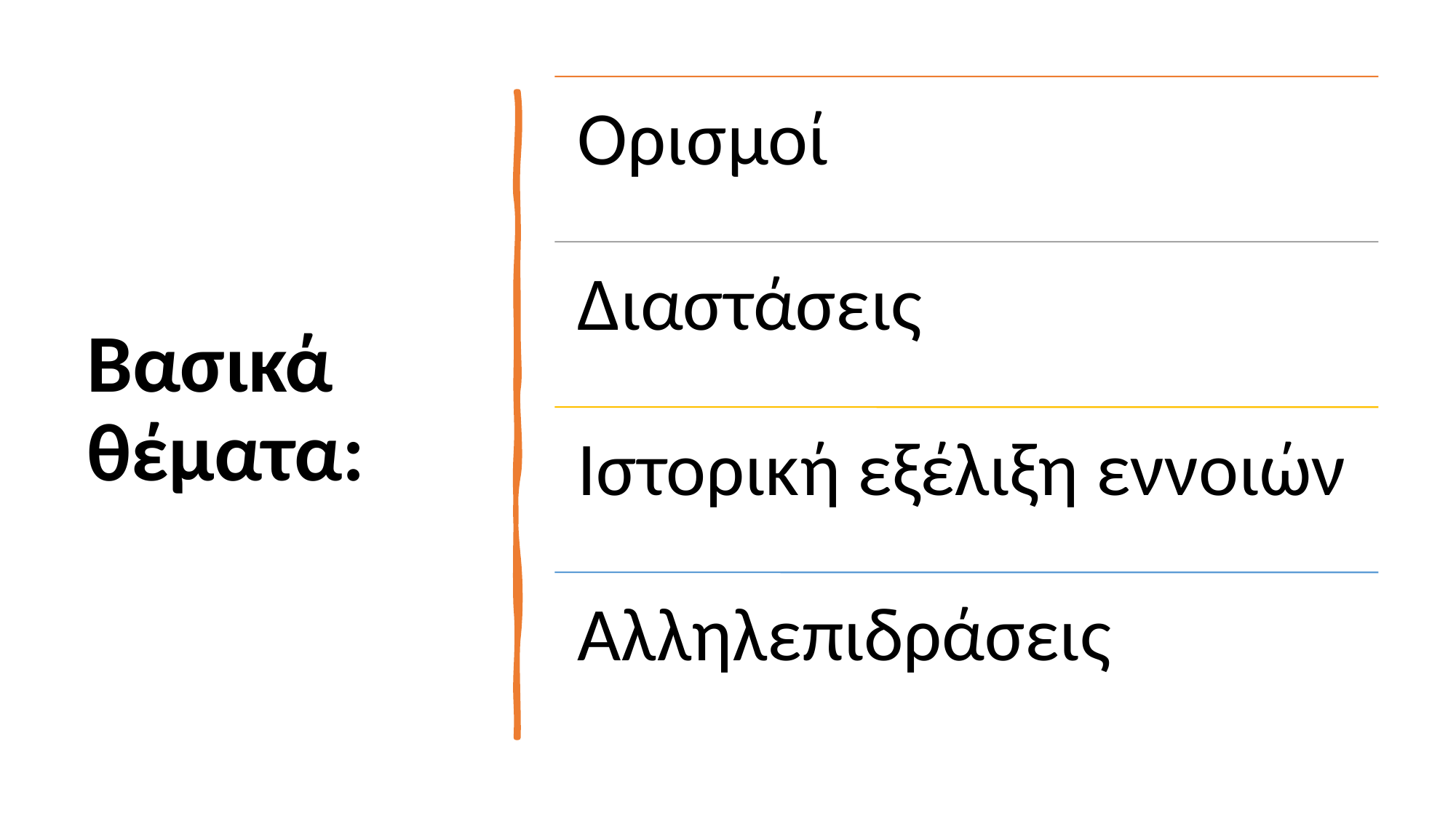

Ορισμοί
Διαστάσεις
Ιστορική εξέλιξη εννοιών
Αλληλεπιδράσεις
# Βασικά θέματα: